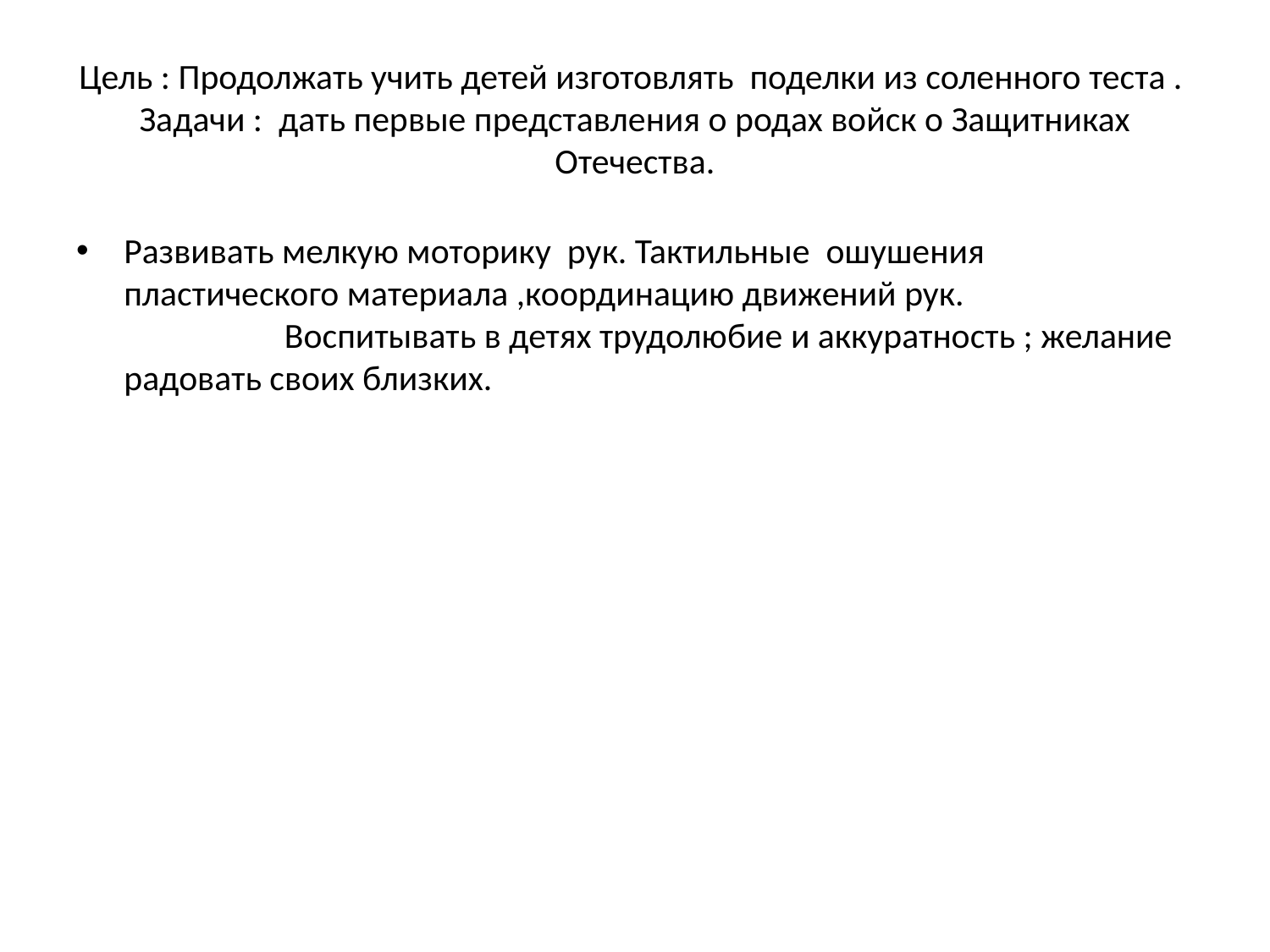

# Цель : Продолжать учить детей изготовлять  поделки из соленного теста .  Задачи :  дать первые представления о родах войск о Защитниках Отечества.
Развивать мелкую моторику  рук. Тактильные  ошушения пластического материала ,координацию движений рук.                                                 Воспитывать в детях трудолюбие и аккуратность ; желание радовать своих близких.